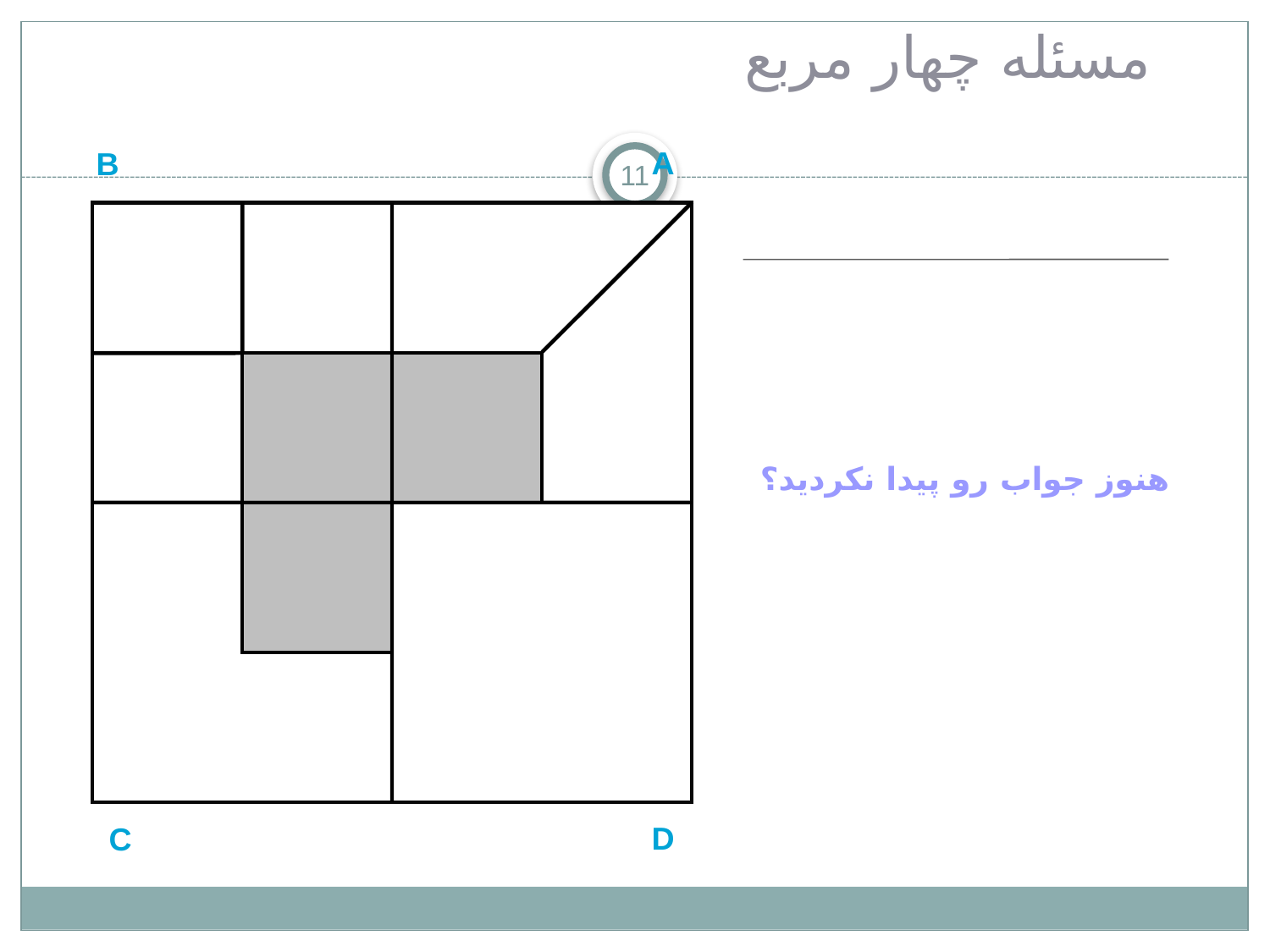

# مسئله چهار مربع
A
B
11

هنوز جواب رو پيدا نكرديد؟
D
C